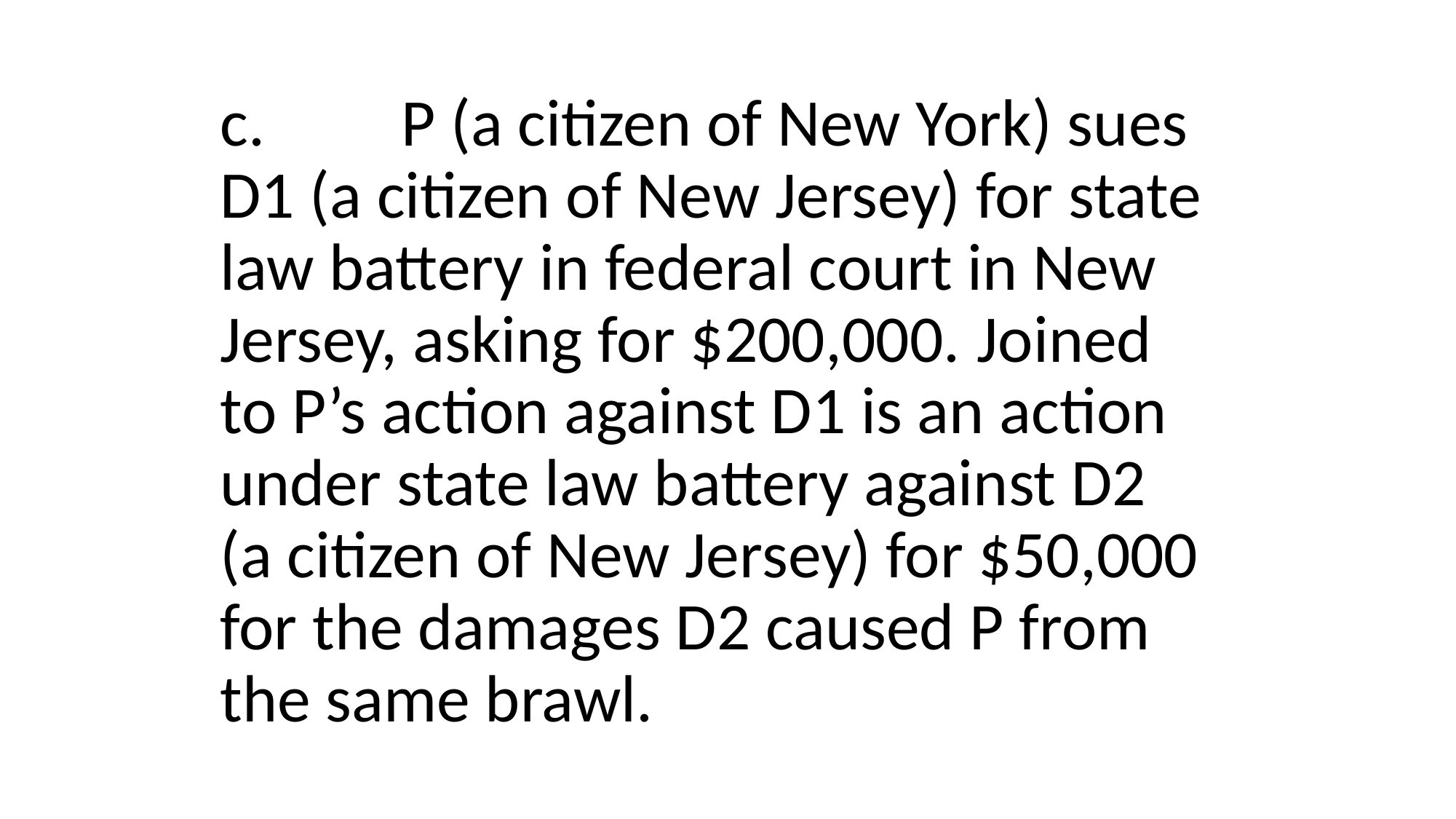

# c.         P (a citizen of New York) sues D1 (a citizen of New Jersey) for state law battery in federal court in New Jersey, asking for $200,000. Joined to P’s action against D1 is an action under state law battery against D2 (a citizen of New Jersey) for $50,000 for the damages D2 caused P from the same brawl.